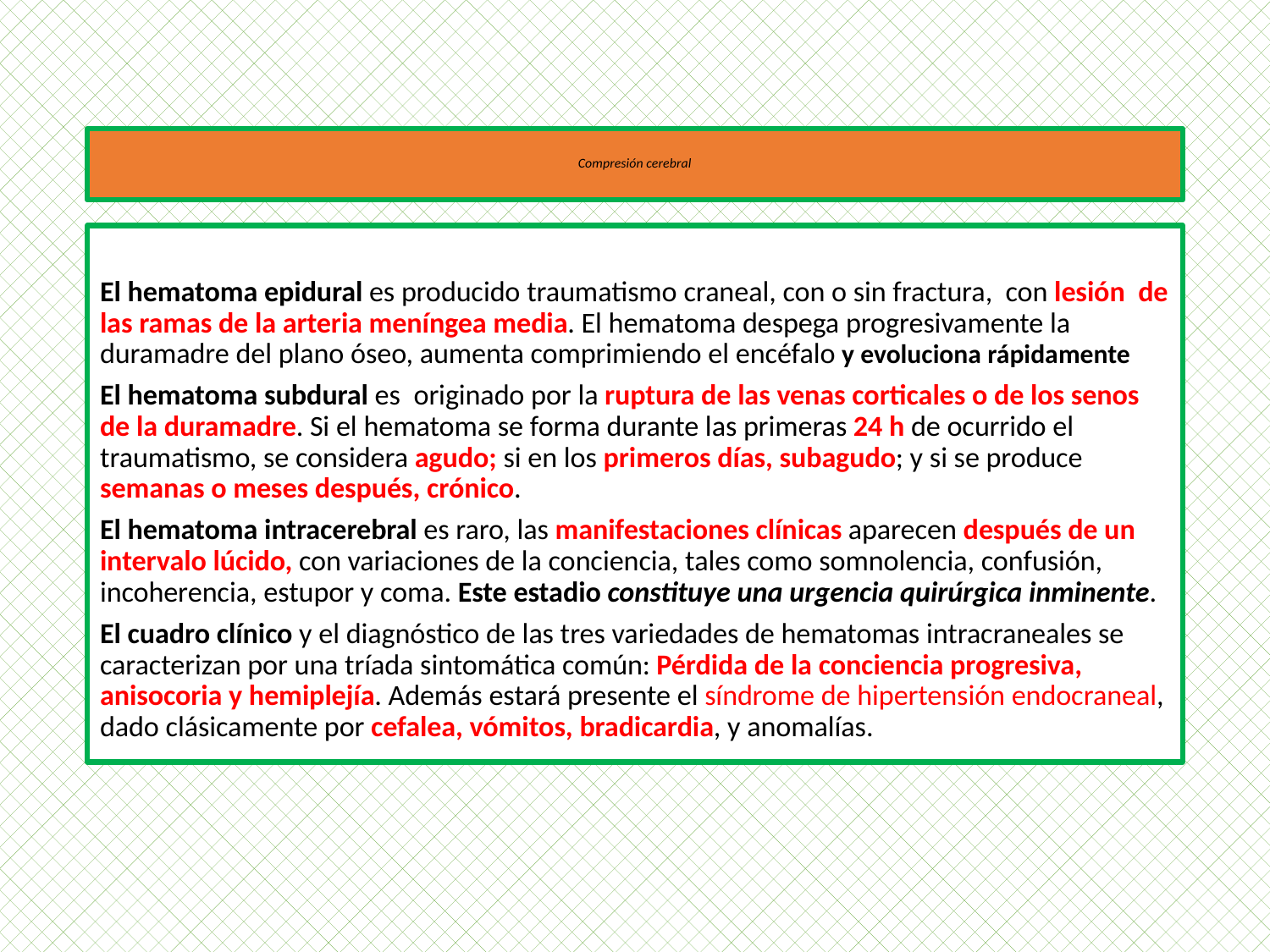

# Compresión cerebral

El hematoma epidural es producido traumatismo craneal, con o sin fractura,  con lesión  de las ramas de la arteria meníngea media. El hematoma despega progresivamente la duramadre del plano óseo, aumenta comprimiendo el encéfalo y evoluciona rápidamente
El hematoma subdural es  originado por la ruptura de las venas corticales o de los senos de la duramadre. Si el hematoma se forma durante las primeras 24 h de ocurrido el traumatismo, se considera agudo; si en los primeros días, subagudo; y si se produce semanas o meses después, crónico.
El hematoma intracerebral es raro, las manifestaciones clínicas aparecen después de un intervalo lúcido, con variaciones de la conciencia, tales como somnolencia, confusión, incoherencia, estupor y coma. Este estadio constituye una urgencia quirúrgica inminente.
El cuadro clínico y el diagnóstico de las tres variedades de hematomas intracraneales se caracterizan por una tríada sintomática común: Pérdida de la conciencia progresiva, anisocoria y hemiplejía. Además estará presente el síndrome de hipertensión endocraneal, dado clásicamente por cefalea, vómitos, bradicardia, y anomalías.